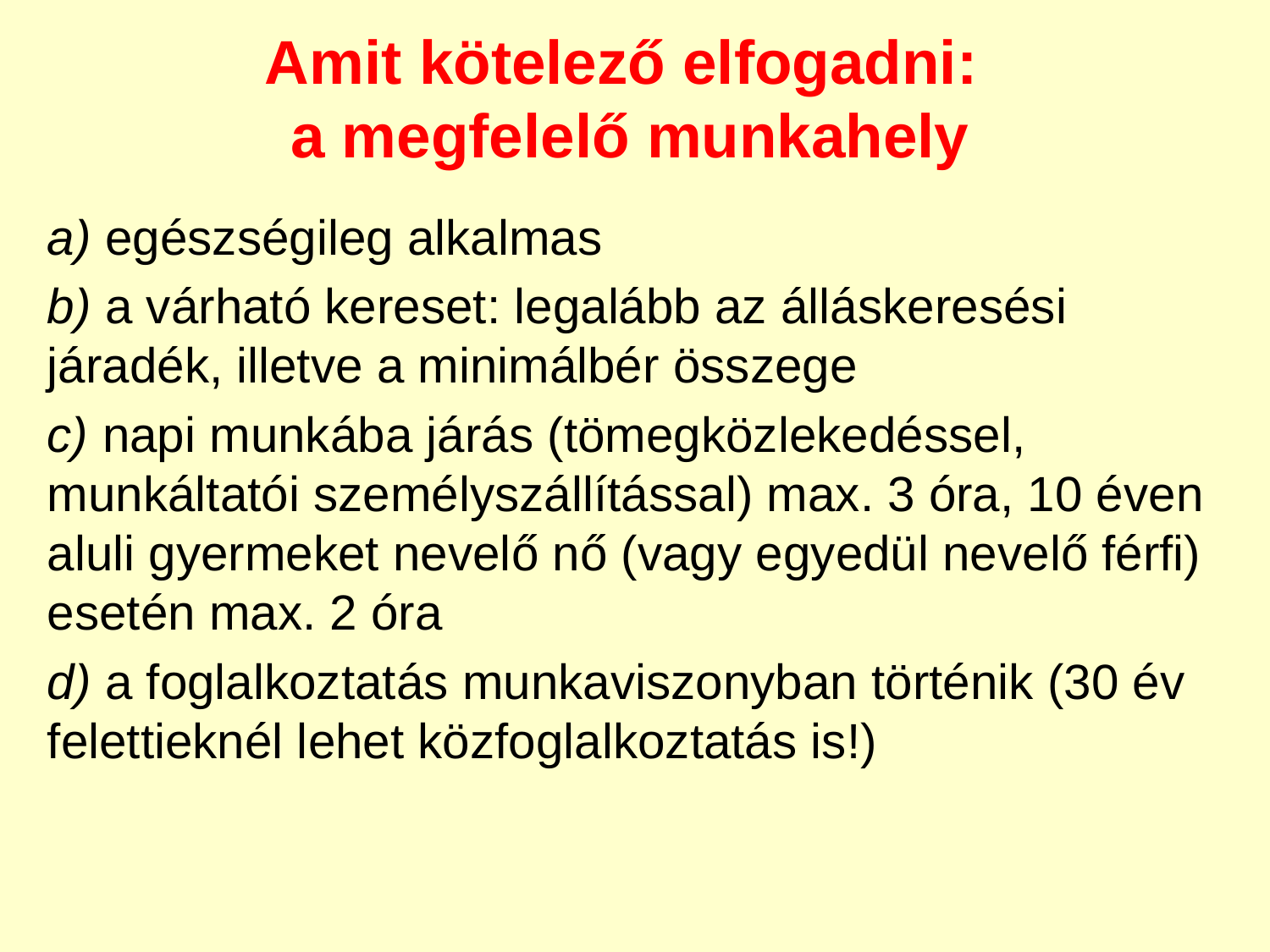

Amit kötelező elfogadni:
a megfelelő munkahely
a) egészségileg alkalmas
b) a várható kereset: legalább az álláskeresési járadék, illetve a minimálbér összege
c) napi munkába járás (tömegközlekedéssel, munkáltatói személyszállítással) max. 3 óra, 10 éven aluli gyermeket nevelő nő (vagy egyedül nevelő férfi) esetén max. 2 óra
d) a foglalkoztatás munkaviszonyban történik (30 év felettieknél lehet közfoglalkoztatás is!)